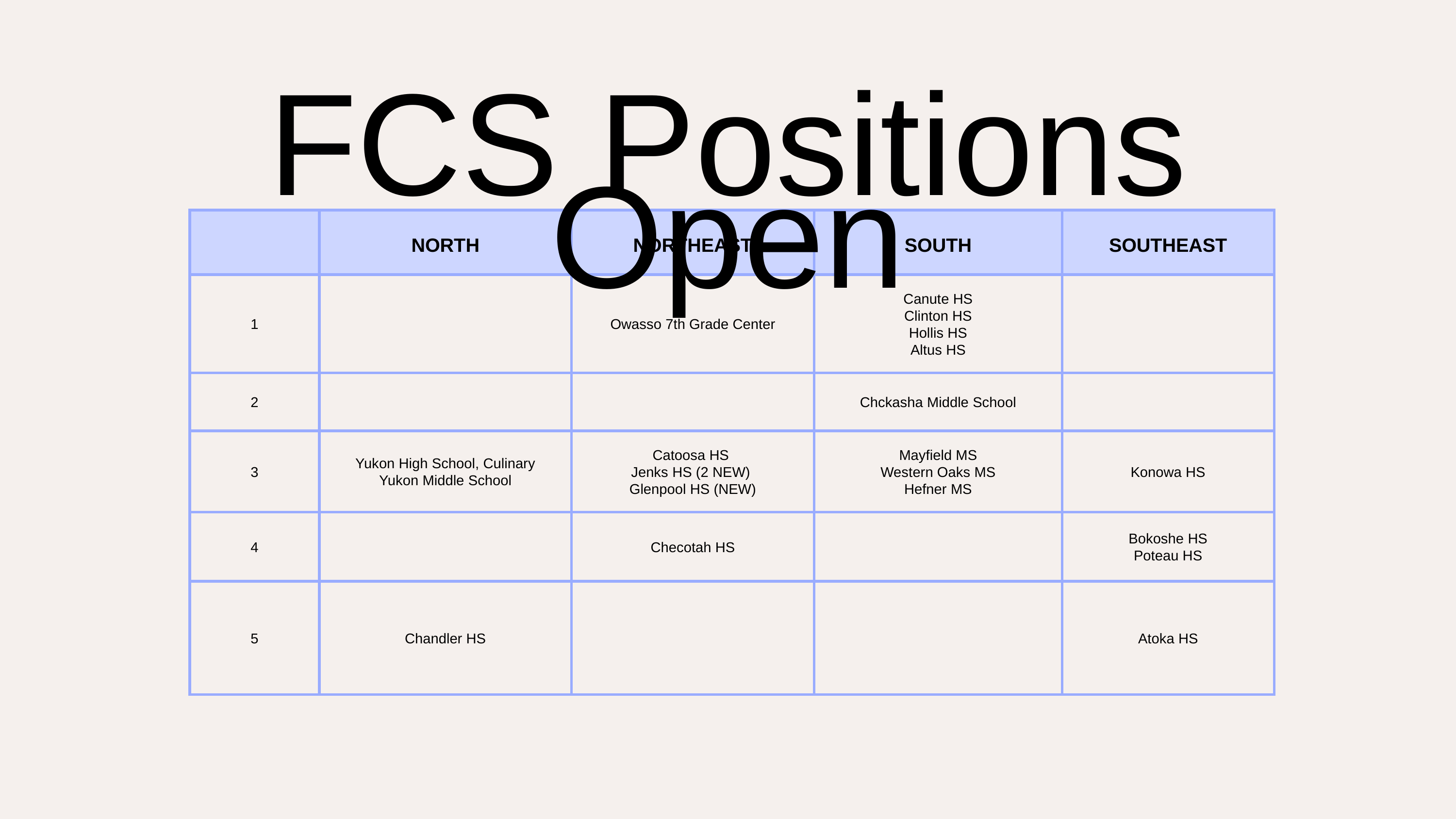

FCS Positions Open
|  | NORTH | NORTHEAST | SOUTH | SOUTHEAST |
| --- | --- | --- | --- | --- |
| 1 |  | Owasso 7th Grade Center | Canute HS Clinton HS Hollis HS Altus HS |  |
| 2 |  |  | Chckasha Middle School |  |
| 3 | Yukon High School, Culinary Yukon Middle School | Catoosa HS Jenks HS (2 NEW) Glenpool HS (NEW) | Mayfield MS Western Oaks MS Hefner MS | Konowa HS |
| 4 |  | Checotah HS |  | Bokoshe HS Poteau HS |
| 5 | Chandler HS |  |  | Atoka HS |